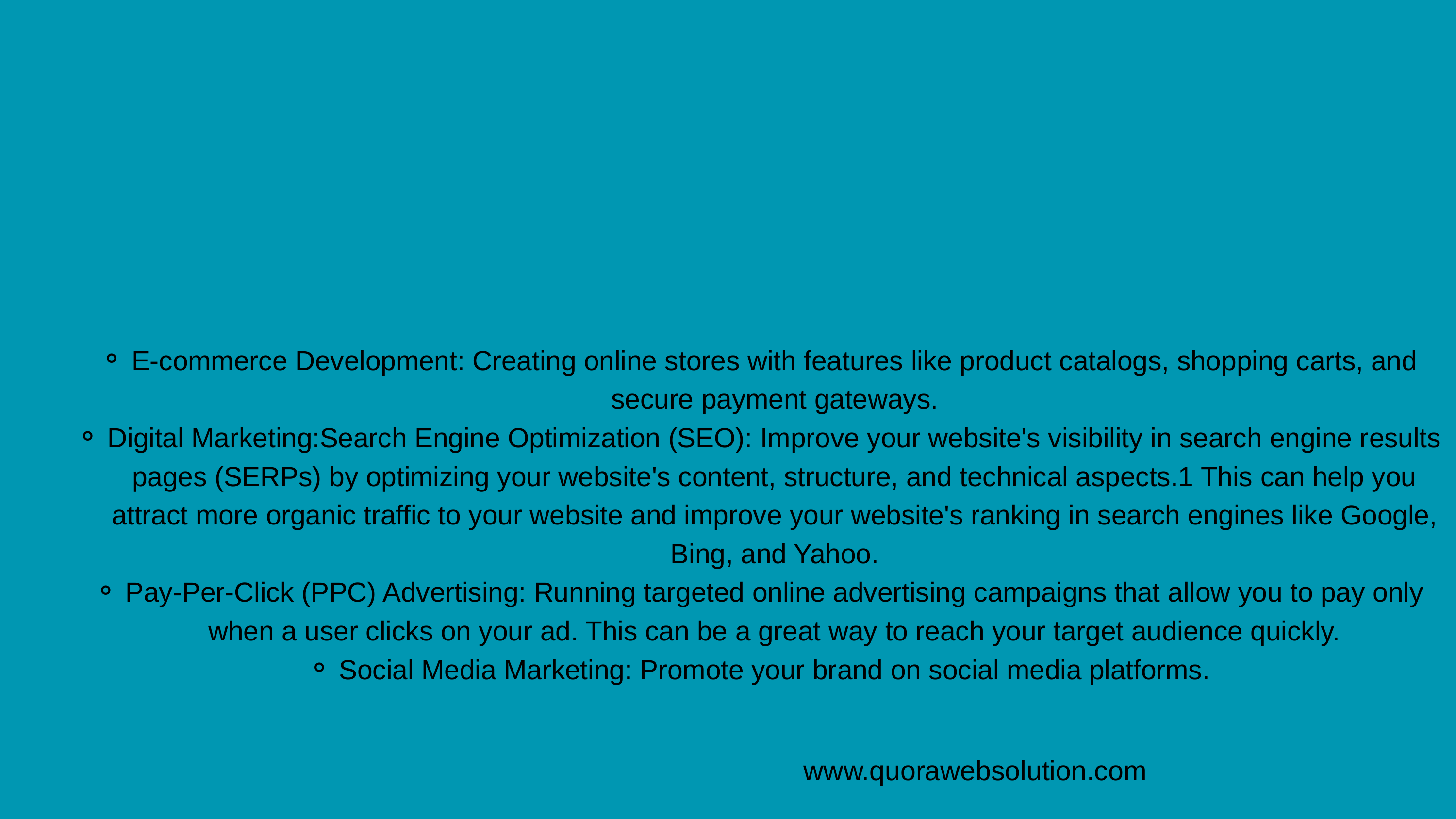

E-commerce Development: Creating online stores with features like product catalogs, shopping carts, and secure payment gateways.
Digital Marketing:Search Engine Optimization (SEO): Improve your website's visibility in search engine results pages (SERPs) by optimizing your website's content, structure, and technical aspects.1 This can help you attract more organic traffic to your website and improve your website's ranking in search engines like Google, Bing, and Yahoo.
Pay-Per-Click (PPC) Advertising: Running targeted online advertising campaigns that allow you to pay only when a user clicks on your ad. This can be a great way to reach your target audience quickly.
Social Media Marketing: Promote your brand on social media platforms.
www.quorawebsolution.com